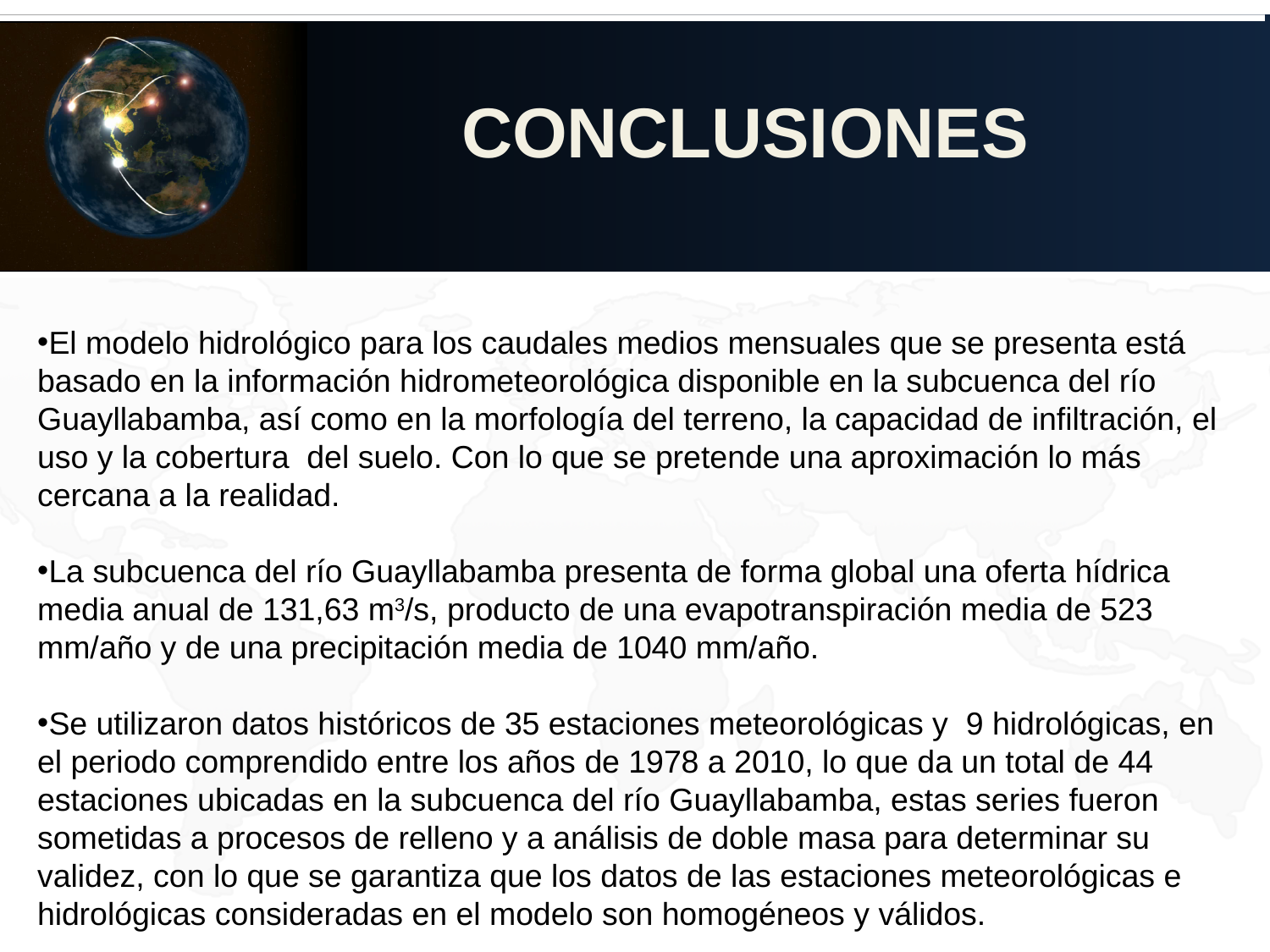

CONCLUSIONES
El modelo hidrológico para los caudales medios mensuales que se presenta está basado en la información hidrometeorológica disponible en la subcuenca del río Guayllabamba, así como en la morfología del terreno, la capacidad de infiltración, el uso y la cobertura  del suelo. Con lo que se pretende una aproximación lo más cercana a la realidad.

La subcuenca del río Guayllabamba presenta de forma global una oferta hídrica media anual de 131,63 m3/s, producto de una evapotranspiración media de 523 mm/año y de una precipitación media de 1040 mm/año.

Se utilizaron datos históricos de 35 estaciones meteorológicas y  9 hidrológicas, en el periodo comprendido entre los años de 1978 a 2010, lo que da un total de 44 estaciones ubicadas en la subcuenca del río Guayllabamba, estas series fueron sometidas a procesos de relleno y a análisis de doble masa para determinar su validez, con lo que se garantiza que los datos de las estaciones meteorológicas e hidrológicas consideradas en el modelo son homogéneos y válidos.